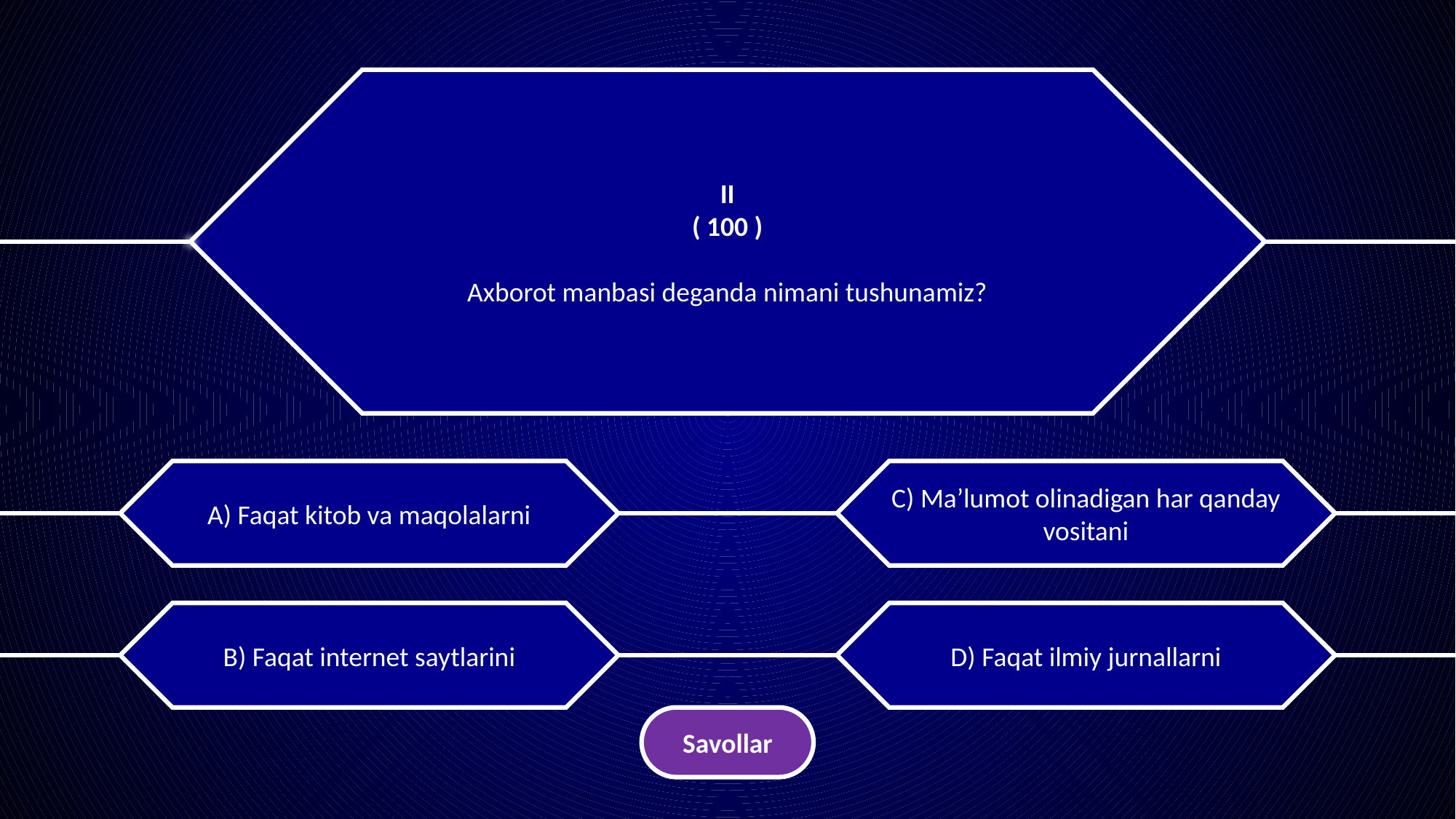

II
( 100 )
Axborot manbasi deganda nimani tushunamiz?

A) Faqat kitob va maqolalarni
C) Ma’lumot olinadigan har qanday vositani
B) Faqat internet saytlarini
D) Faqat ilmiy jurnallarni
Savollar